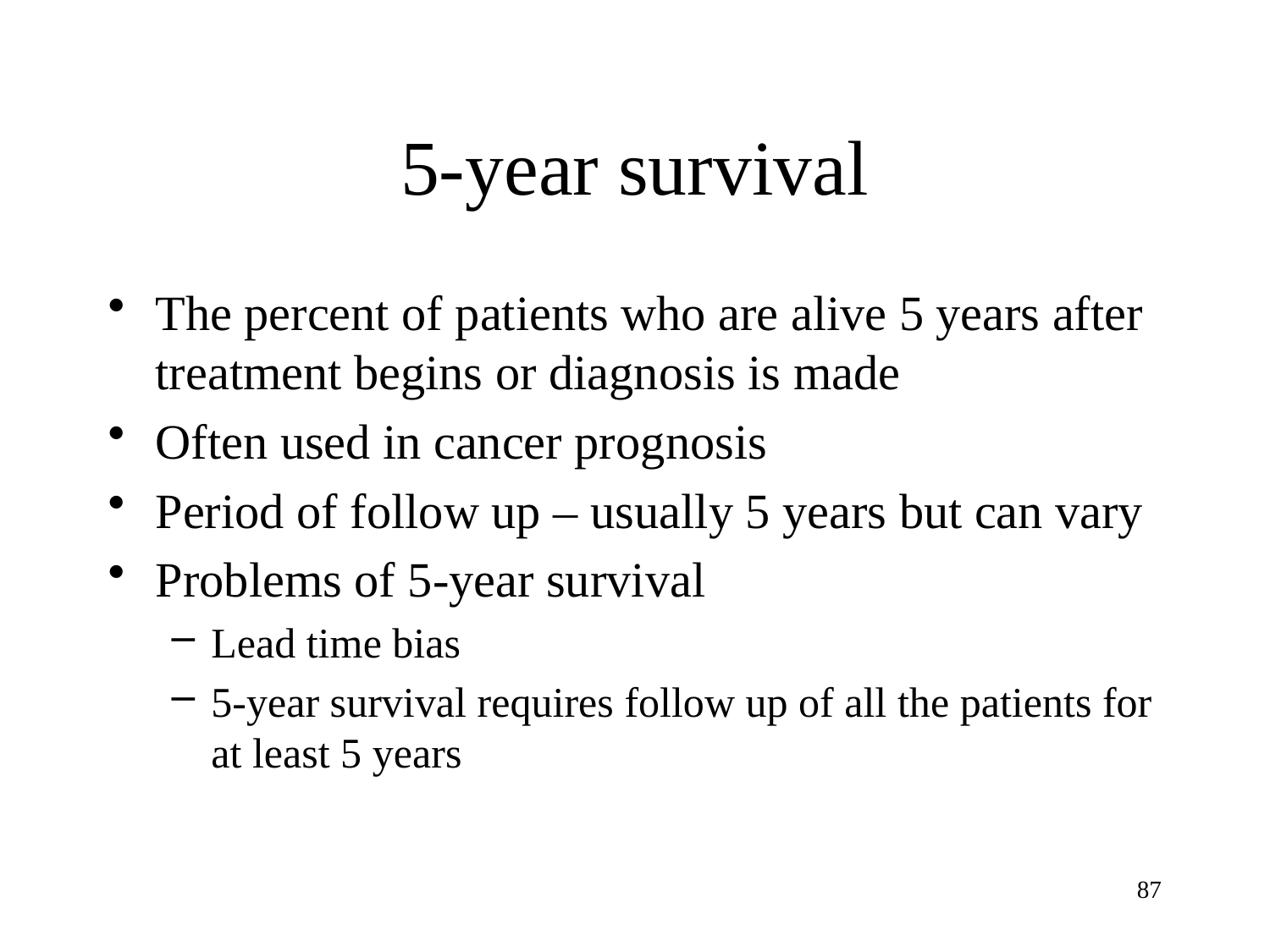

# 5-year survival
The percent of patients who are alive 5 years after treatment begins or diagnosis is made
Often used in cancer prognosis
Period of follow up – usually 5 years but can vary
Problems of 5-year survival
Lead time bias
5-year survival requires follow up of all the patients for at least 5 years
87